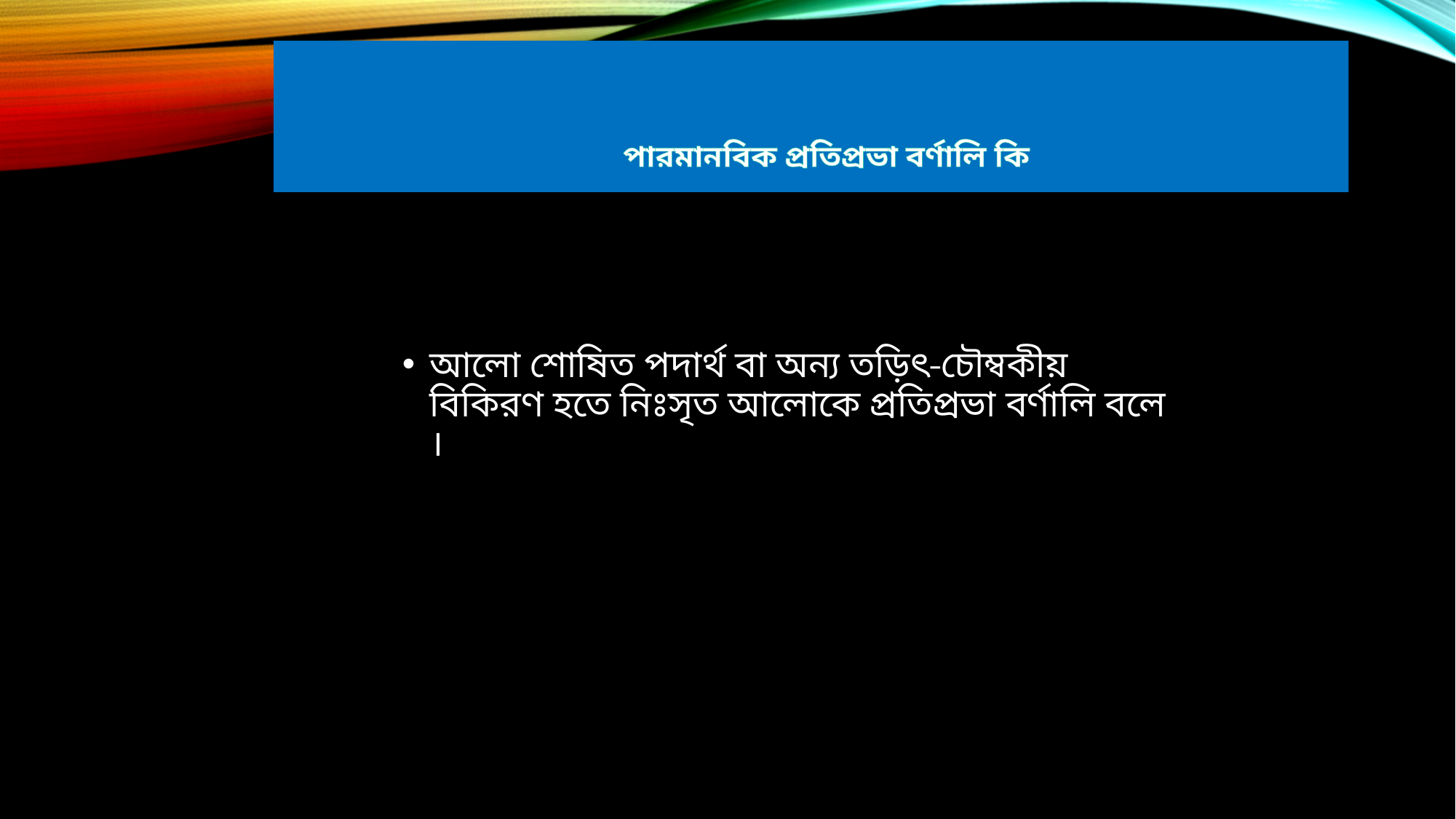

# পারমানবিক প্রতিপ্রভা বর্ণালি কি
আলো শোষিত পদার্থ বা অন্য তড়িৎ-চৌম্বকীয় বিকিরণ হতে নিঃসৃত আলোকে প্রতিপ্রভা বর্ণালি বলে ।